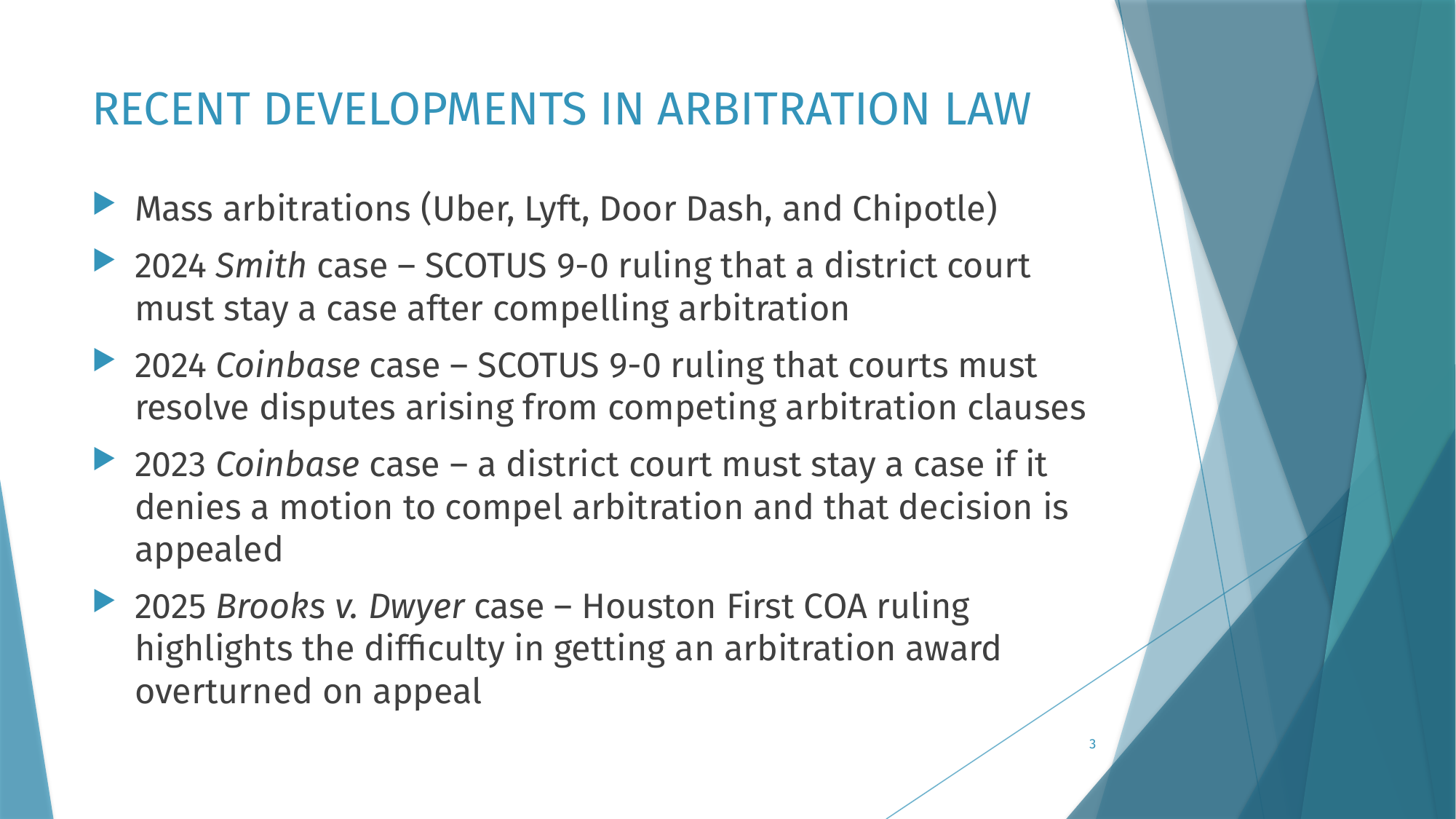

# RECENT DEVELOPMENTS IN ARBITRATION LAW
Mass arbitrations (Uber, Lyft, Door Dash, and Chipotle)
2024 Smith case – SCOTUS 9-0 ruling that a district court must stay a case after compelling arbitration
2024 Coinbase case – SCOTUS 9-0 ruling that courts must resolve disputes arising from competing arbitration clauses
2023 Coinbase case – a district court must stay a case if it denies a motion to compel arbitration and that decision is appealed
2025 Brooks v. Dwyer case – Houston First COA ruling highlights the difficulty in getting an arbitration award overturned on appeal

3